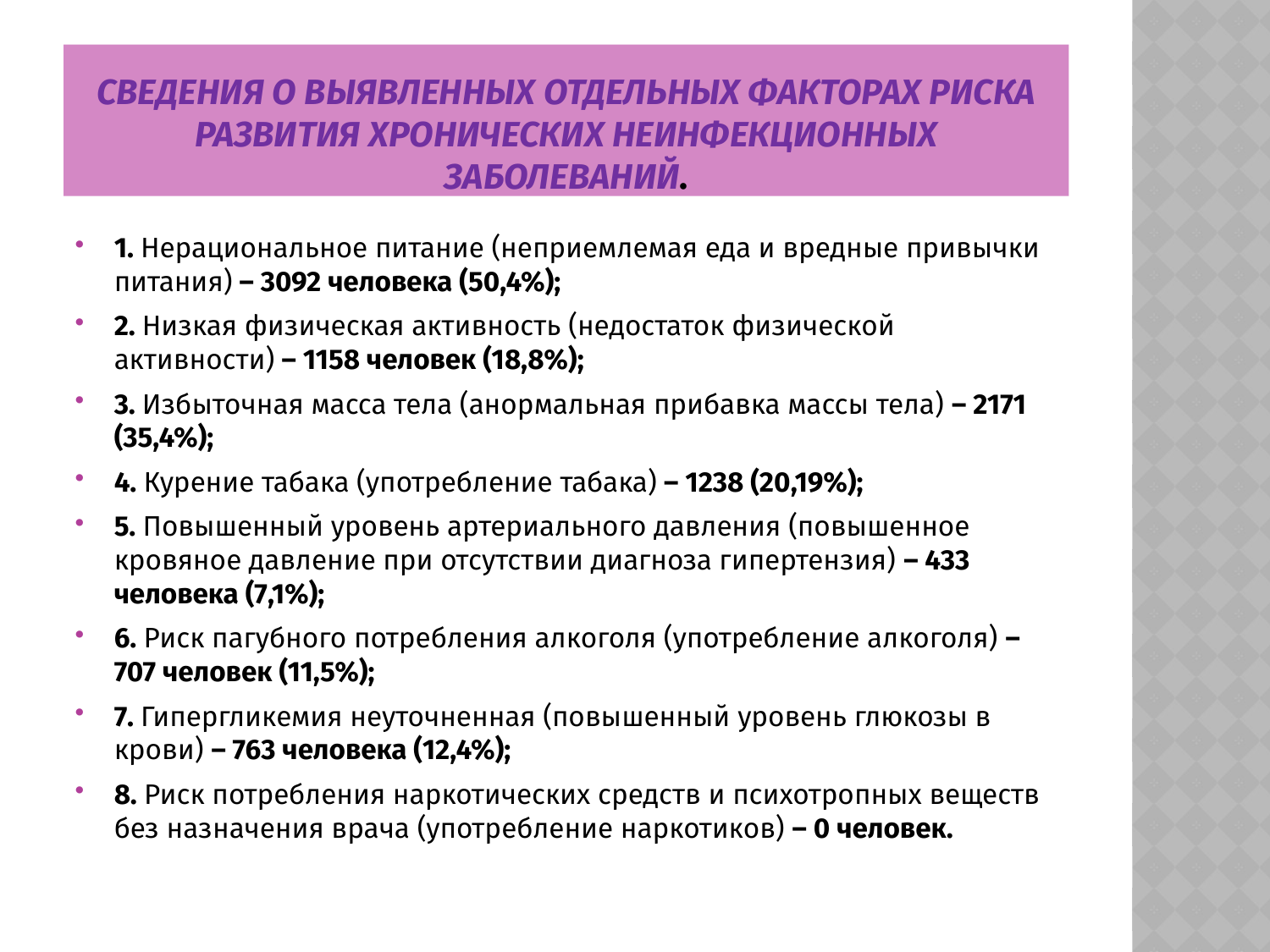

# Сведения о выявленных отдельных факторах риска развития хронических неинфекционных заболеваний.
1. Нерациональное питание (неприемлемая еда и вредные привычки питания) – 3092 человека (50,4%);
2. Низкая физическая активность (недостаток физической активности) – 1158 человек (18,8%);
3. Избыточная масса тела (анормальная прибавка массы тела) – 2171 (35,4%);
4. Курение табака (употребление табака) – 1238 (20,19%);
5. Повышенный уровень артериального давления (повышенное кровяное давление при отсутствии диагноза гипертензия) – 433 человека (7,1%);
6. Риск пагубного потребления алкоголя (употребление алкоголя) – 707 человек (11,5%);
7. Гипергликемия неуточненная (повышенный уровень глюкозы в крови) – 763 человека (12,4%);
8. Риск потребления наркотических средств и психотропных веществ без назначения врача (употребление наркотиков) – 0 человек.